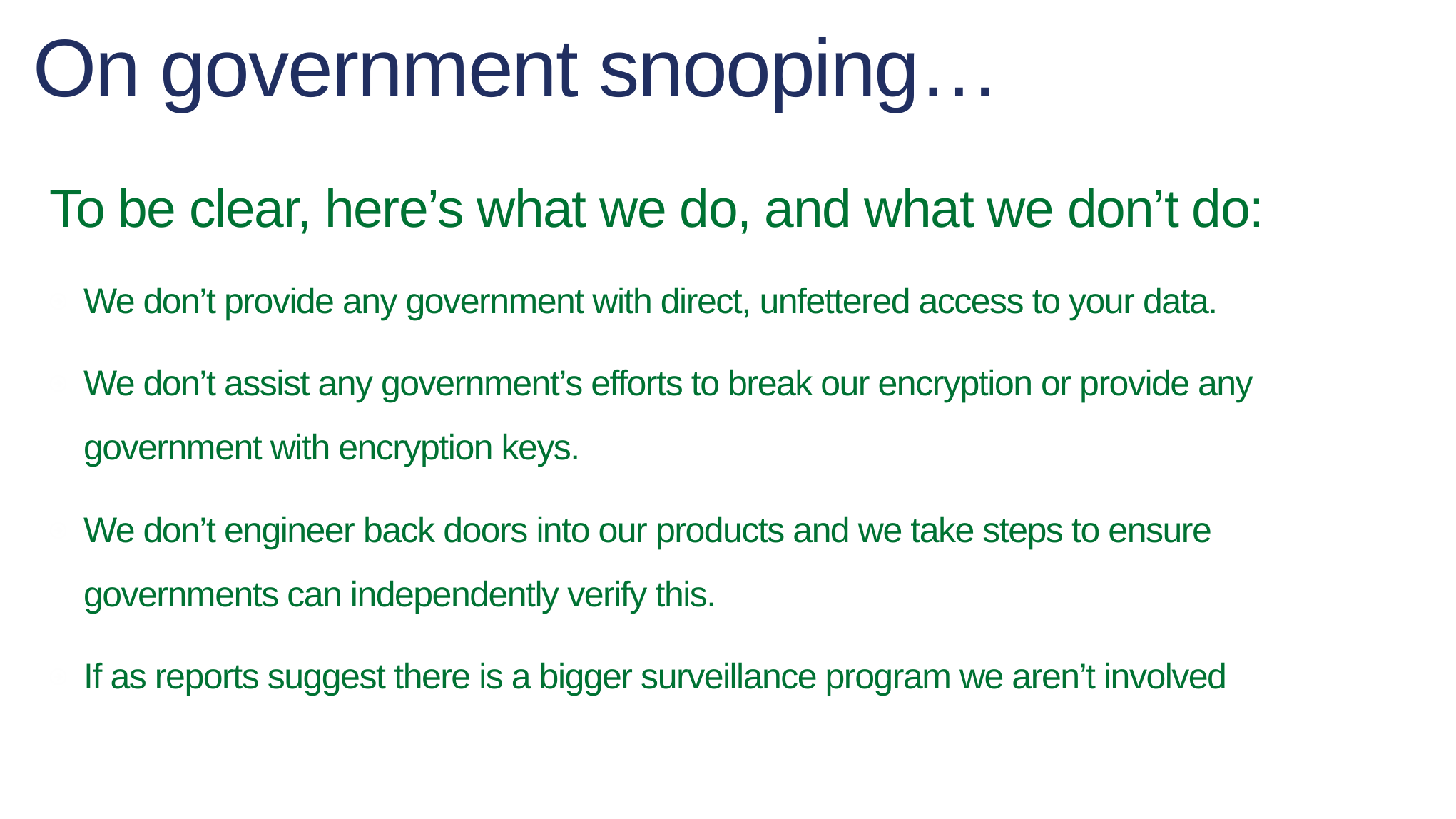

# On government snooping…
To be clear, here’s what we do, and what we don’t do:
We don’t provide any government with direct, unfettered access to your data.
We don’t assist any government’s efforts to break our encryption or provide any government with encryption keys.
We don’t engineer back doors into our products and we take steps to ensure governments can independently verify this.
If as reports suggest there is a bigger surveillance program we aren’t involved